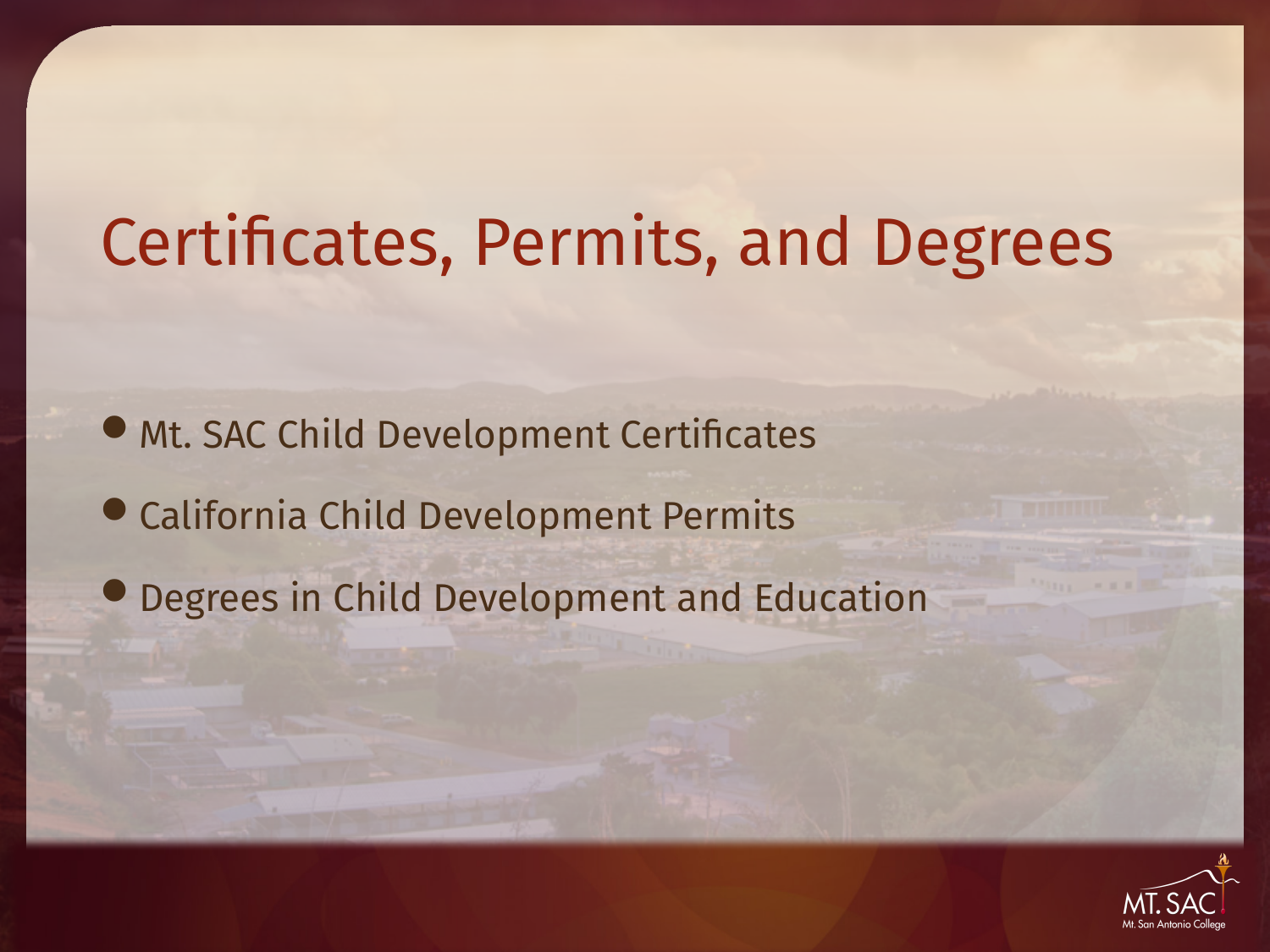

# Certificates, Permits, and Degrees
Mt. SAC Child Development Certificates
California Child Development Permits
Degrees in Child Development and Education